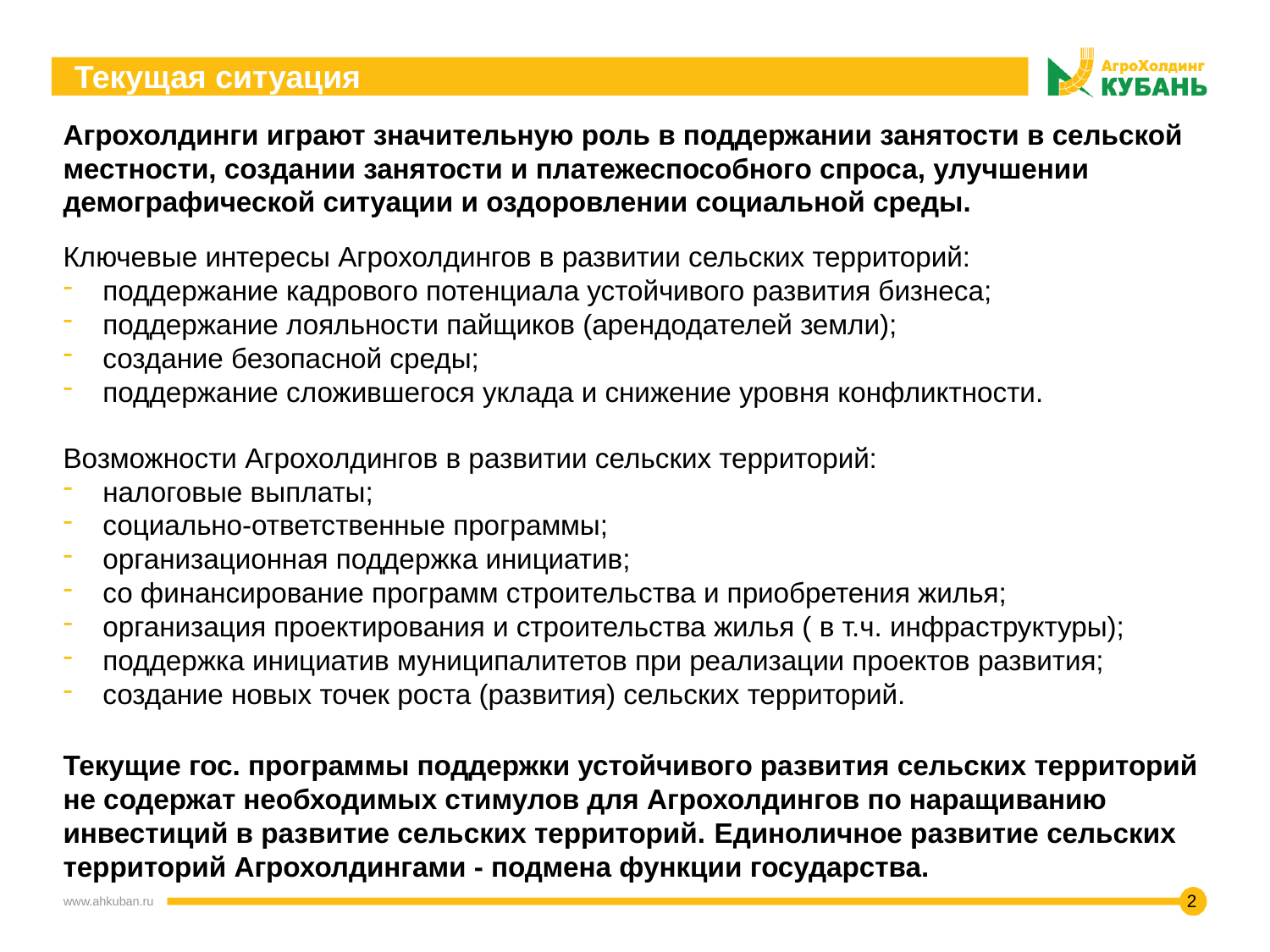

# Текущая ситуация
Агрохолдинги играют значительную роль в поддержании занятости в сельской местности, создании занятости и платежеспособного спроса, улучшении демографической ситуации и оздоровлении социальной среды.
Ключевые интересы Агрохолдингов в развитии сельских территорий:
поддержание кадрового потенциала устойчивого развития бизнеса;
поддержание лояльности пайщиков (арендодателей земли);
создание безопасной среды;
поддержание сложившегося уклада и снижение уровня конфликтности.
Возможности Агрохолдингов в развитии сельских территорий:
налоговые выплаты;
социально-ответственные программы;
организационная поддержка инициатив;
со финансирование программ строительства и приобретения жилья;
организация проектирования и строительства жилья ( в т.ч. инфраструктуры);
поддержка инициатив муниципалитетов при реализации проектов развития;
создание новых точек роста (развития) сельских территорий.
Текущие гос. программы поддержки устойчивого развития сельских территорий не содержат необходимых стимулов для Агрохолдингов по наращиванию инвестиций в развитие сельских территорий. Единоличное развитие сельских территорий Агрохолдингами - подмена функции государства.
2
www.ahkuban.ru